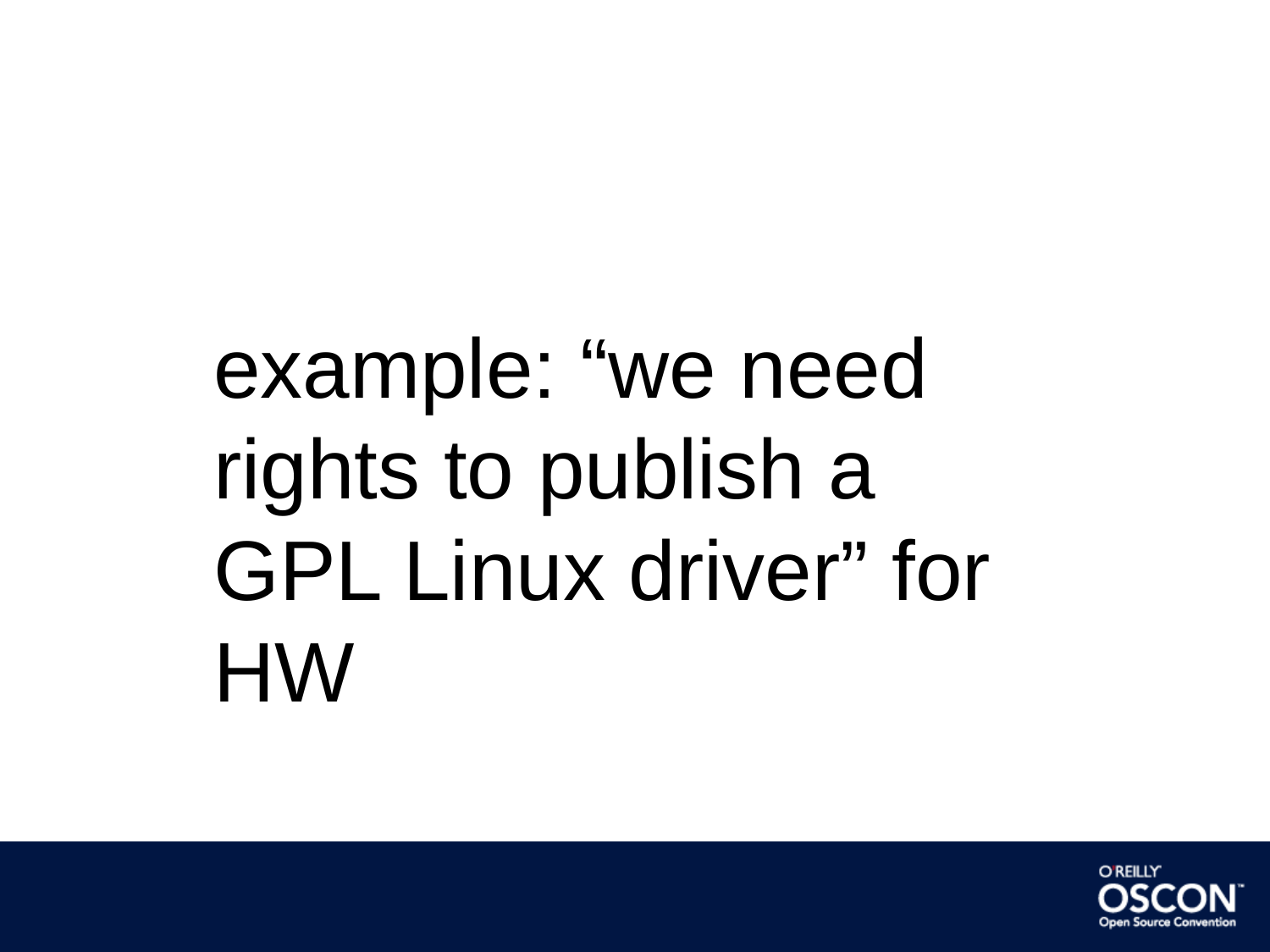

example: “we need rights to publish a GPL Linux driver” for HW